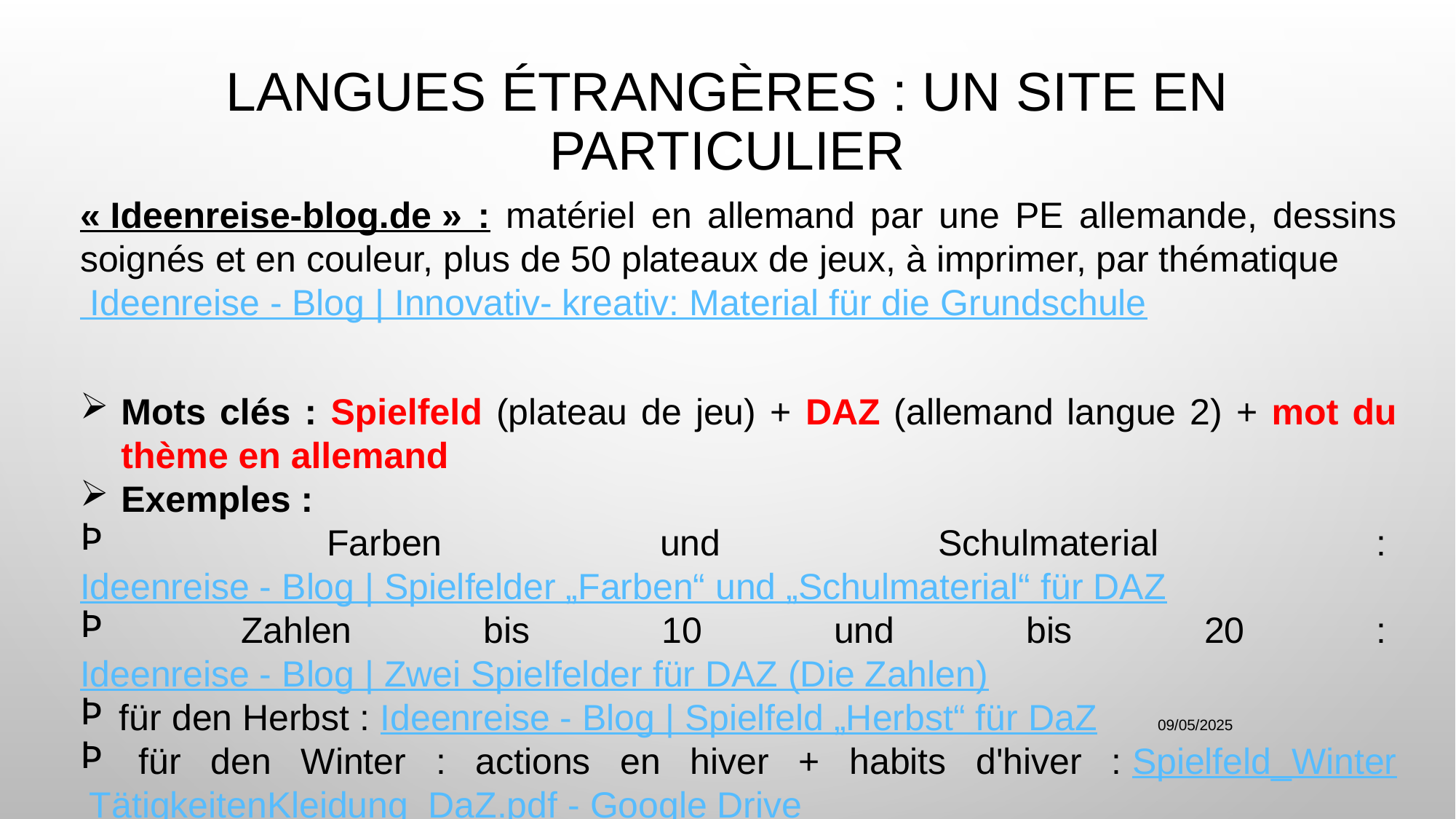

# Langues étrangères : un site en particulier
« Ideenreise-blog.de » : matériel en allemand par une PE allemande, dessins soignés et en couleur, plus de 50 plateaux de jeux, à imprimer, par thématique
 Ideenreise - Blog | Innovativ- kreativ: Material für die Grundschule

Mots clés : Spielfeld (plateau de jeu) + DAZ (allemand langue 2) + mot du thème en allemand
Exemples :
 Farben und Schulmaterial : Ideenreise - Blog | Spielfelder „Farben“ und „Schulmaterial“ für DAZ
 Zahlen bis 10 und bis 20 : Ideenreise - Blog | Zwei Spielfelder für DAZ (Die Zahlen)
 für den Herbst : Ideenreise - Blog | Spielfeld „Herbst“ für DaZ
 für den Winter : actions en hiver + habits d'hiver : Spielfeld_Winter TätigkeitenKleidung_DaZ.pdf - Google Drive
09/05/2025